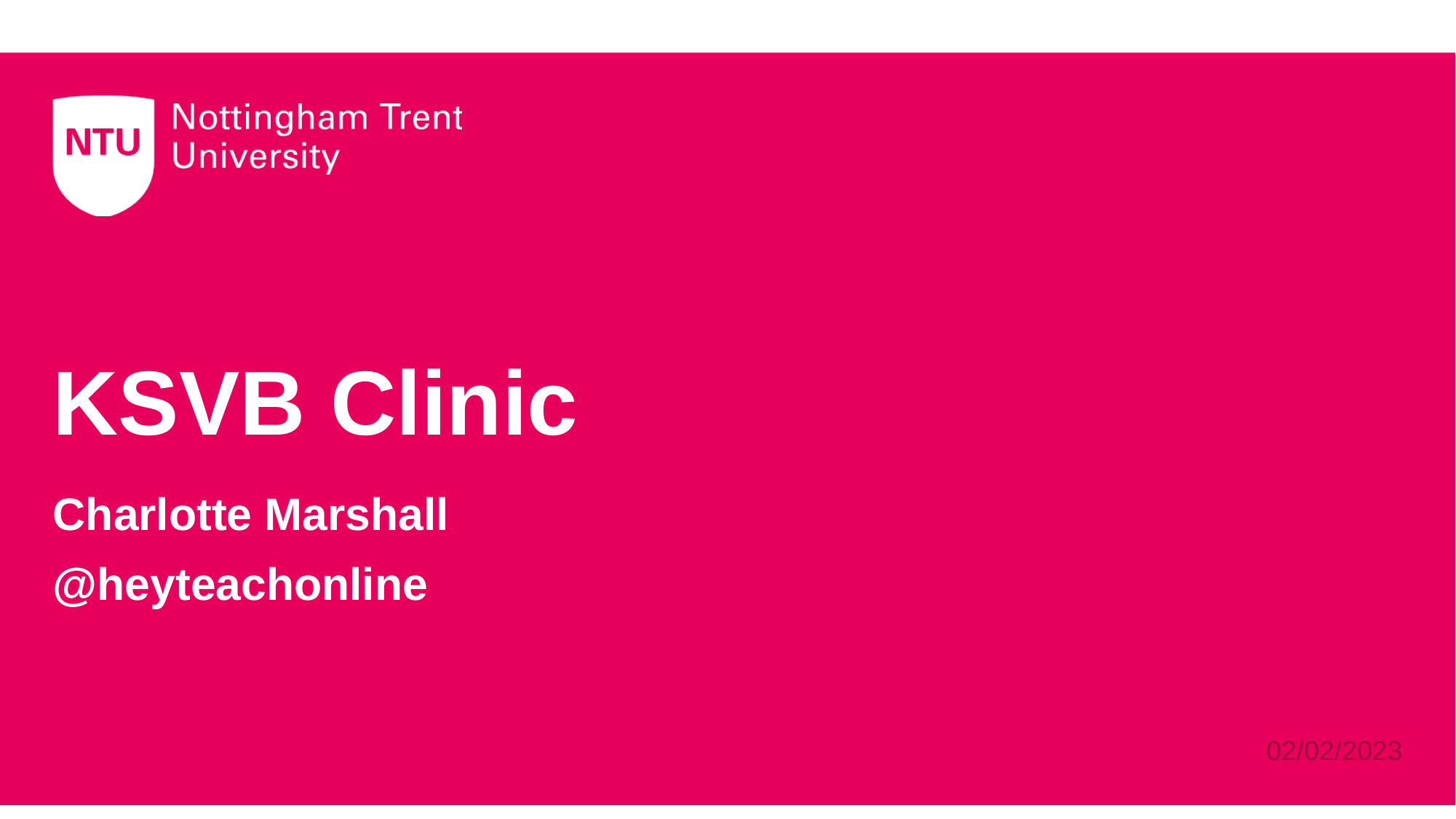

# KSVB Clinic
Charlotte Marshall
@heyteachonline
02/02/2023